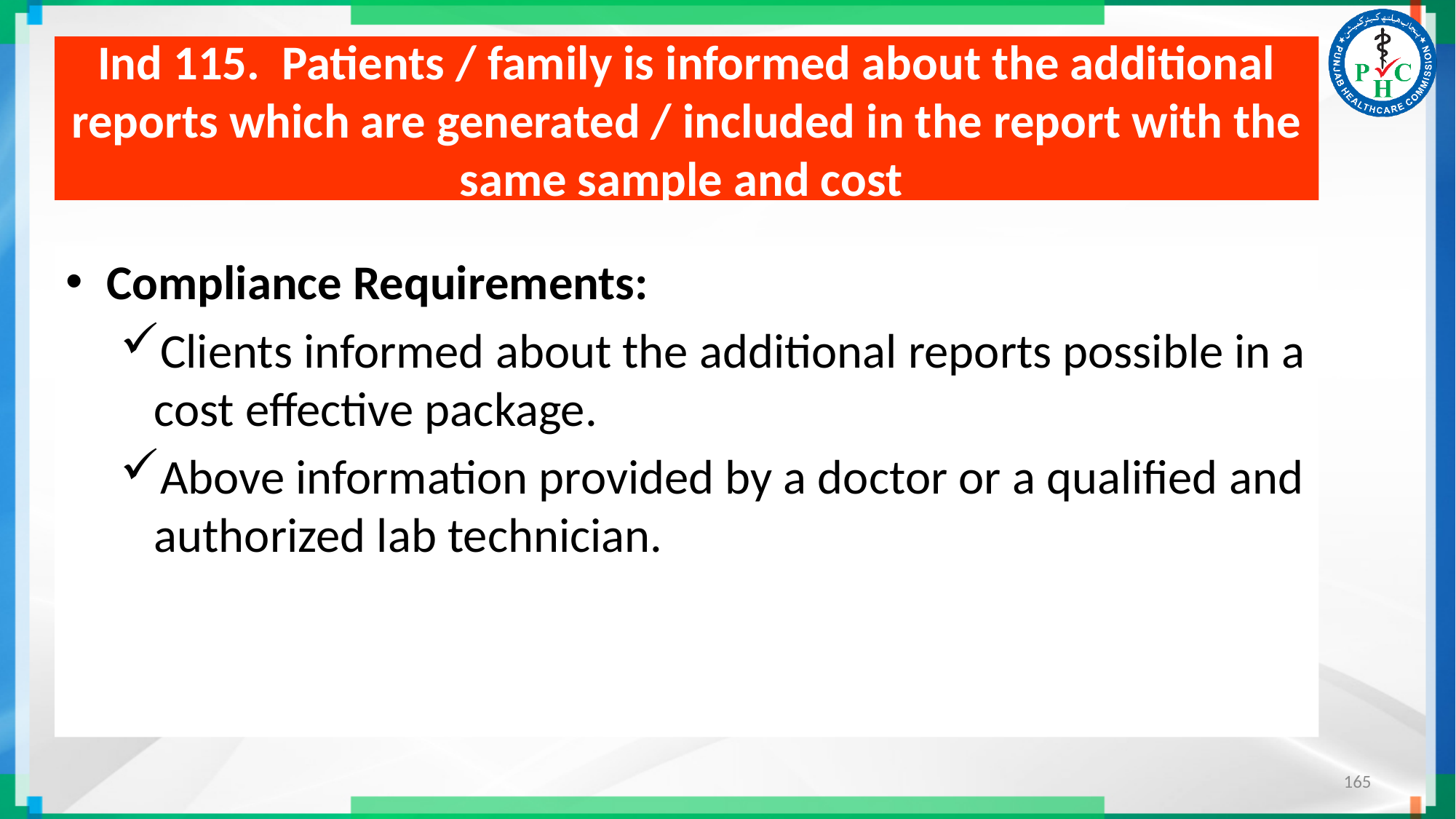

# Ind 115.  Patients / family is informed about the additional reports which are generated / included in the report with the same sample and cost
Compliance Requirements:
Clients informed about the additional reports possible in a cost effective package.
Above information provided by a doctor or a qualified and authorized lab technician.

165